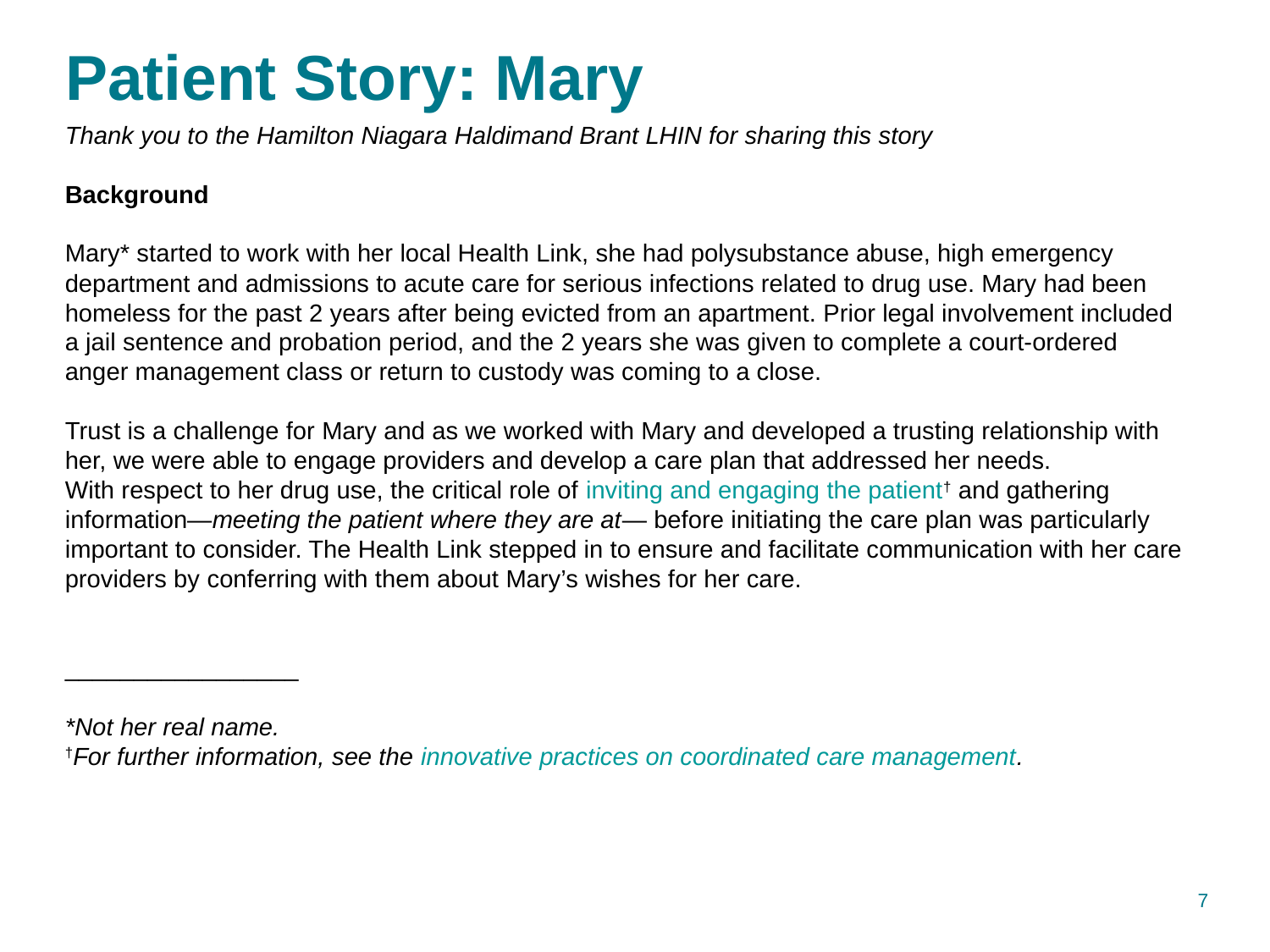

# Patient Story: Mary
Thank you to the Hamilton Niagara Haldimand Brant LHIN for sharing this story

Background

Mary* started to work with her local Health Link, she had polysubstance abuse, high emergency department and admissions to acute care for serious infections related to drug use. Mary had been homeless for the past 2 years after being evicted from an apartment. Prior legal involvement included a jail sentence and probation period, and the 2 years she was given to complete a court-ordered anger management class or return to custody was coming to a close.

Trust is a challenge for Mary and as we worked with Mary and developed a trusting relationship with her, we were able to engage providers and develop a care plan that addressed her needs.
With respect to her drug use, the critical role of inviting and engaging the patient† and gathering information—meeting the patient where they are at— before initiating the care plan was particularly important to consider. The Health Link stepped in to ensure and facilitate communication with her care providers by conferring with them about Mary’s wishes for her care.

_________________

*Not her real name.
†For further information, see the innovative practices on coordinated care management.